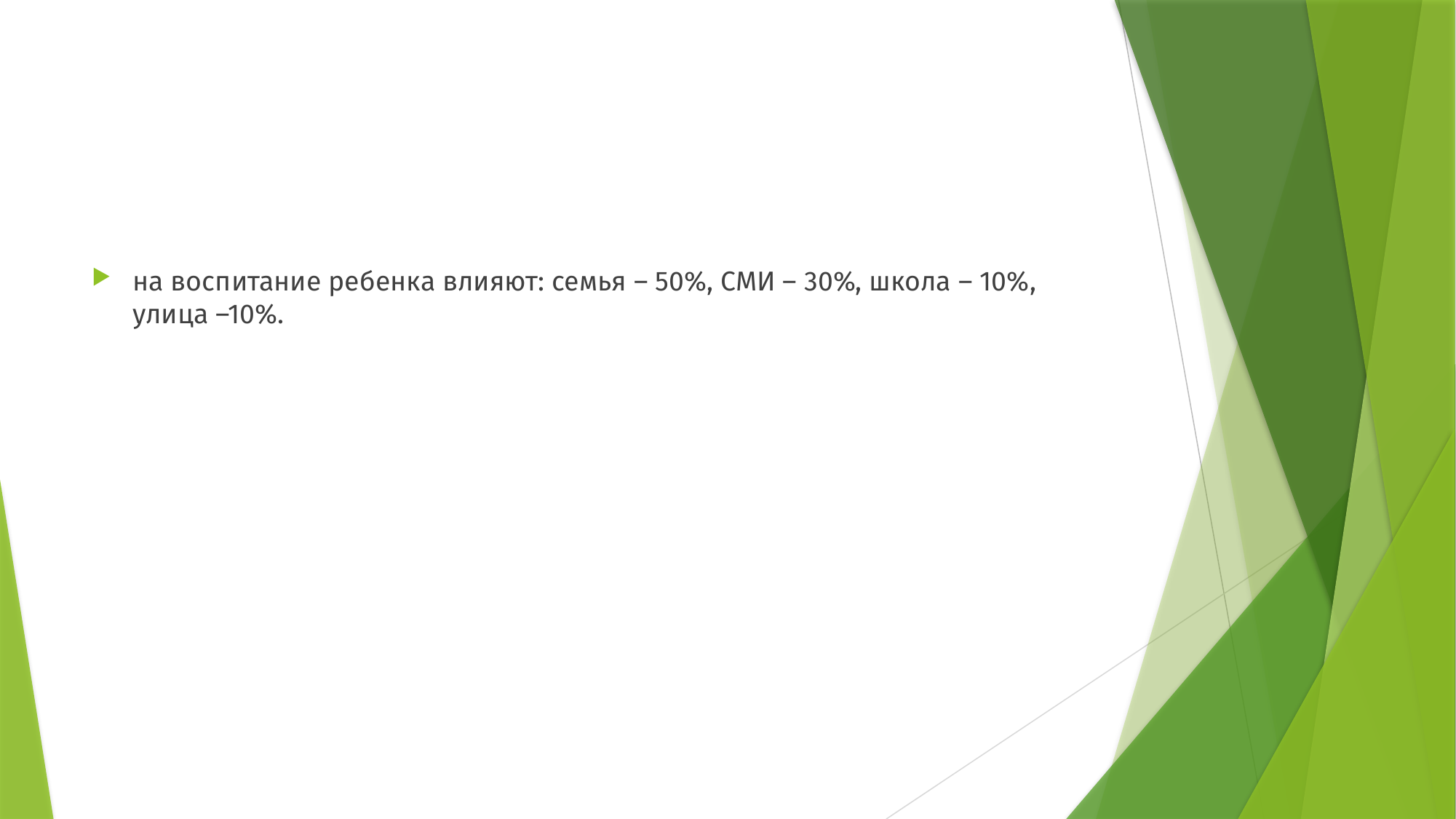

#
на воспитание ребенка влияют: семья – 50%, СМИ – 30%, школа – 10%, улица –10%.